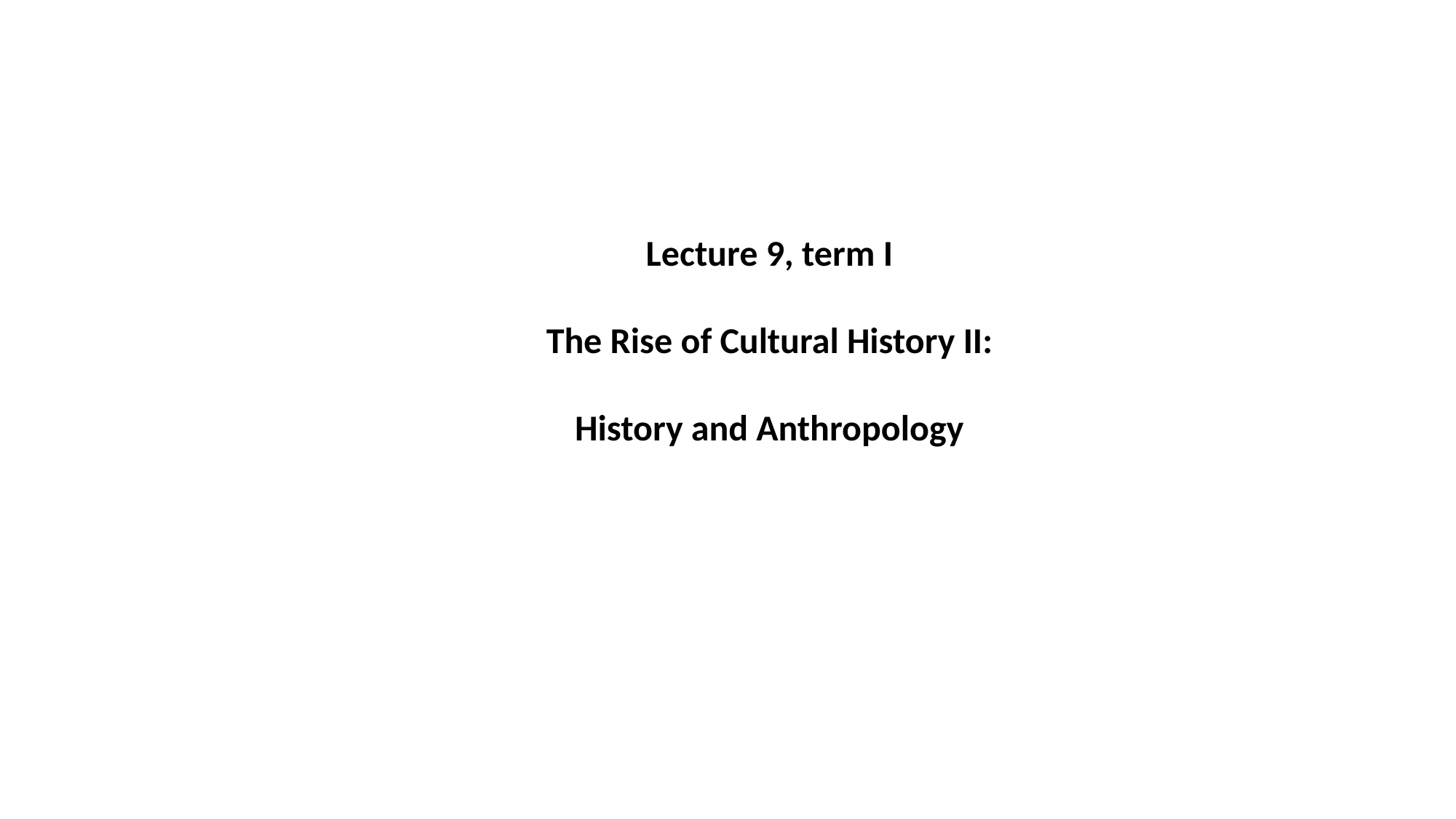

Lecture 9, term I

The Rise of Cultural History II:

History and Anthropology